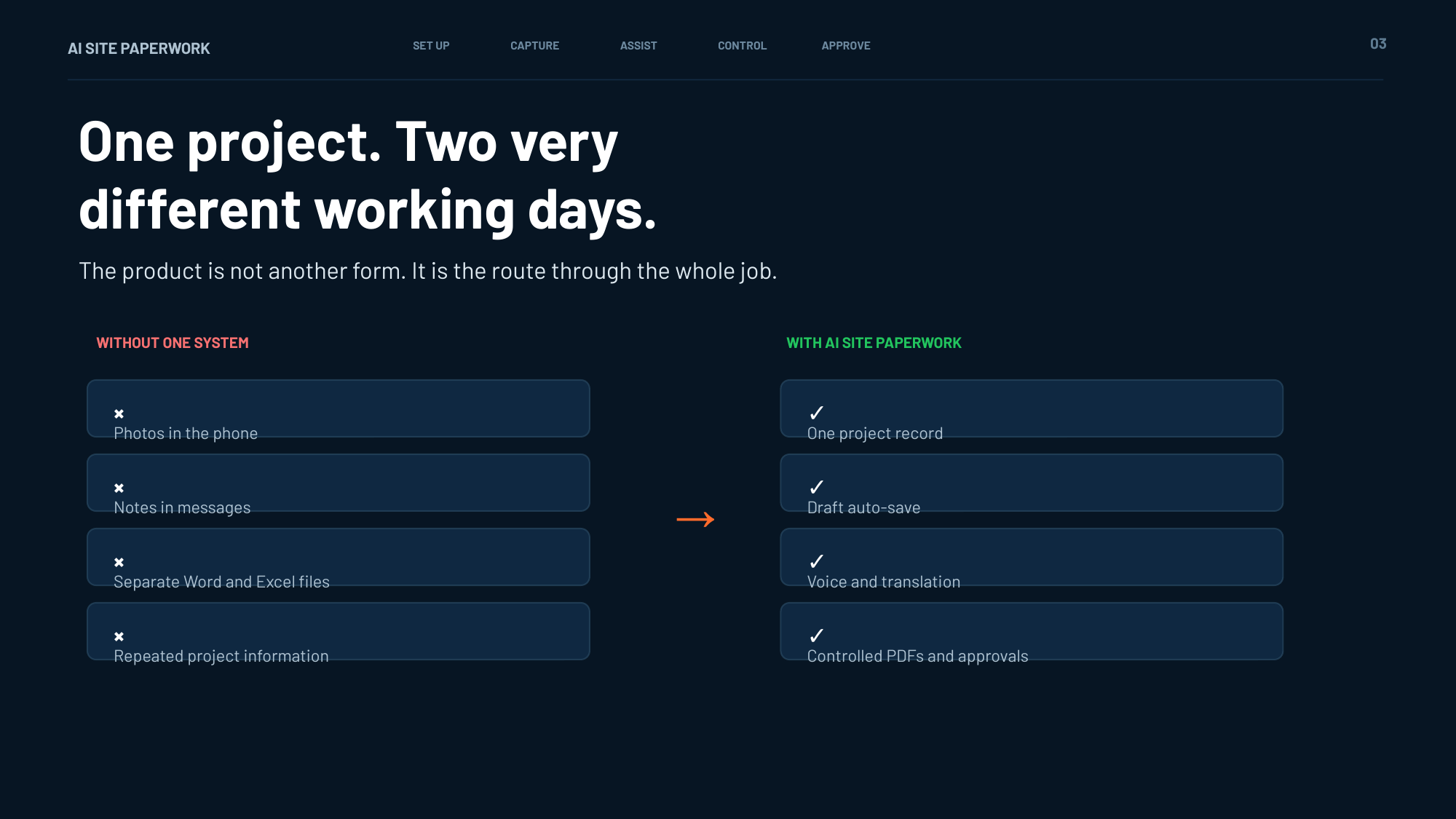

03
AI SITE PAPERWORK
SET UP
CAPTURE
ASSIST
CONTROL
APPROVE

One project. Two very different working days.
The product is not another form. It is the route through the whole job.
WITHOUT ONE SYSTEM
WITH AI SITE PAPERWORK

×
✓
Photos in the phone
One project record

→
×
✓
Notes in messages
Draft auto-save

×
✓
Separate Word and Excel files
Voice and translation

×
✓
Repeated project information
Controlled PDFs and approvals